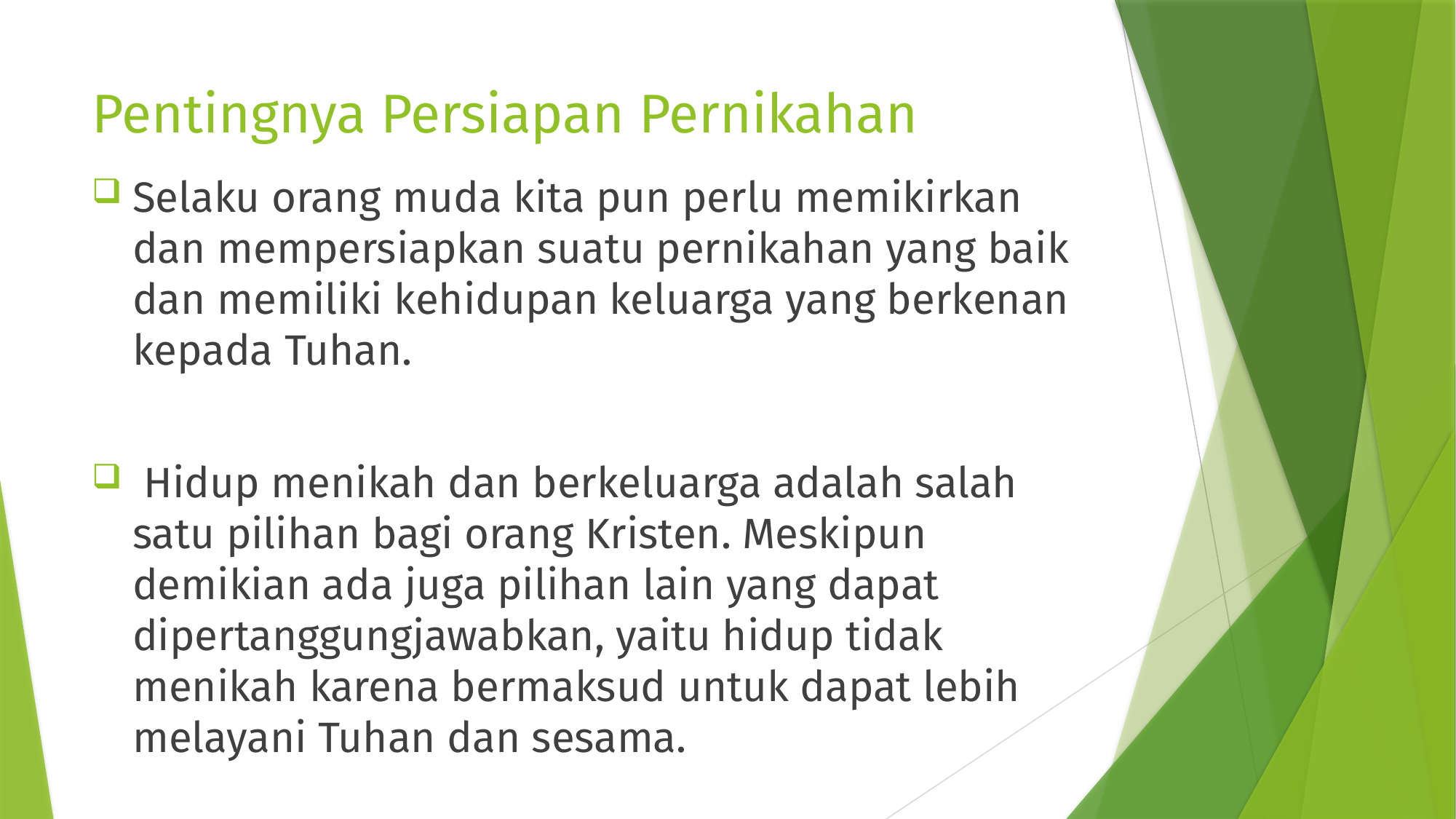

# Pentingnya Persiapan Pernikahan
Selaku orang muda kita pun perlu memikirkan dan mempersiapkan suatu pernikahan yang baik dan memiliki kehidupan keluarga yang berkenan kepada Tuhan.

 Hidup menikah dan berkeluarga adalah salah satu pilihan bagi orang Kristen. Meskipun demikian ada juga pilihan lain yang dapat dipertanggungjawabkan, yaitu hidup tidak menikah karena bermaksud untuk dapat lebih melayani Tuhan dan sesama.